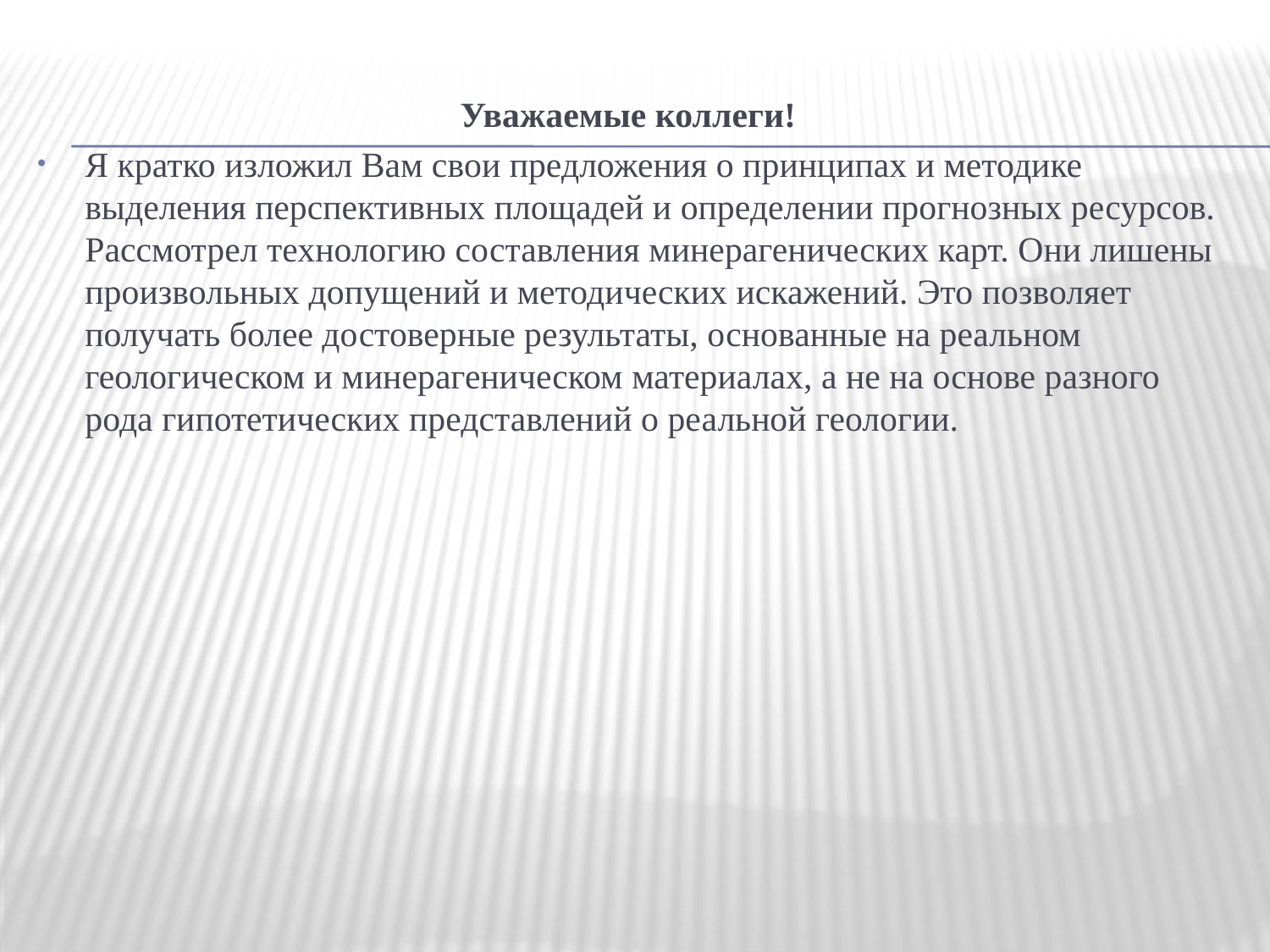

Уважаемые коллеги!
Я кратко изложил Вам свои предложения о принципах и методике выделения перспективных площадей и определении прогнозных ресурсов. Рассмотрел технологию составления минерагенических карт. Они лишены произвольных допущений и методических искажений. Это позволяет получать более достоверные результаты, основанные на реальном геологическом и минерагеническом материалах, а не на основе разного рода гипотетических представлений о реальной геологии.